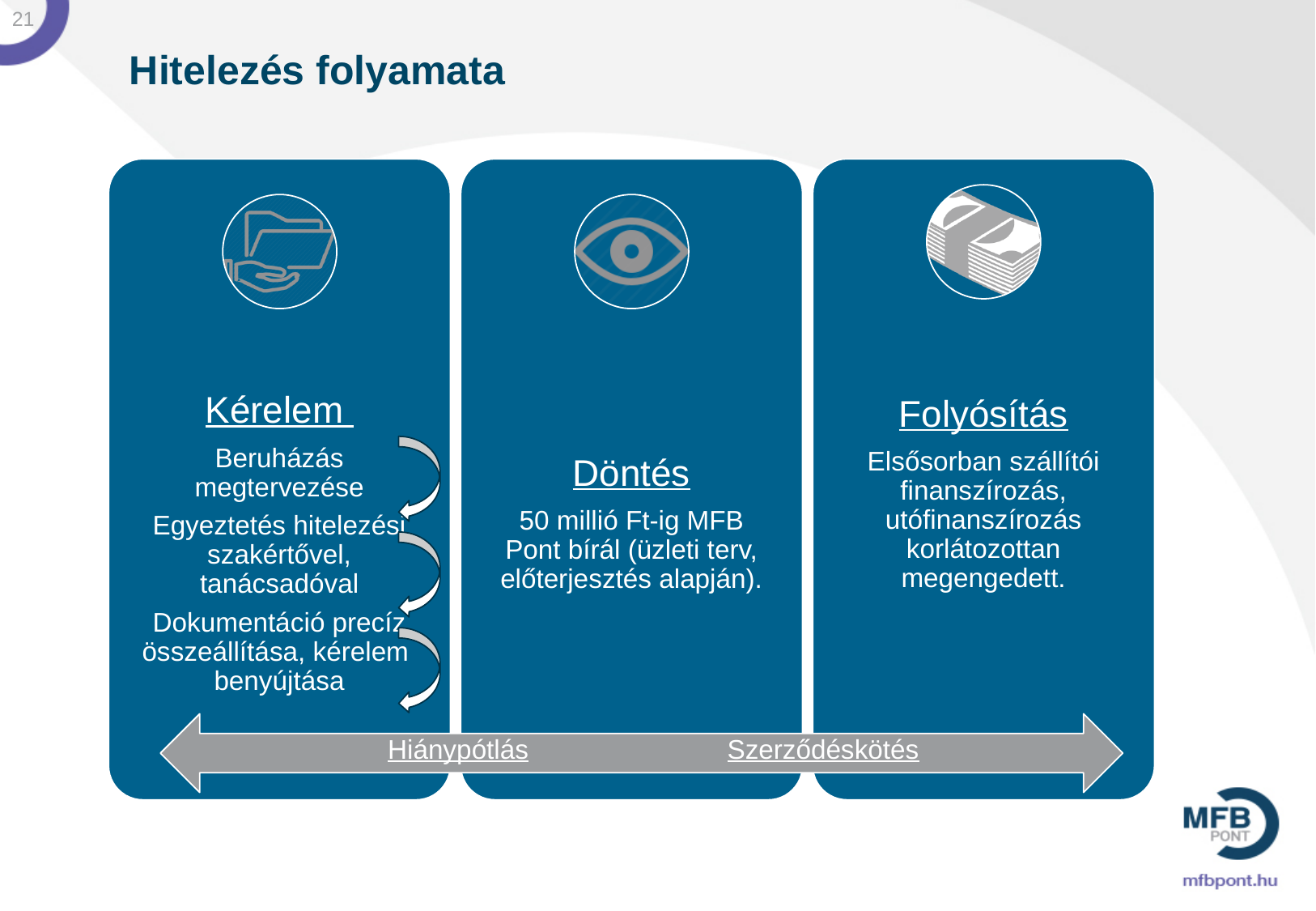

21
Hitelezés folyamata
Kérelem
Beruházás megtervezése
Egyeztetés hitelezési szakértővel, tanácsadóval
Dokumentáció precíz összeállítása, kérelem  benyújtása
Döntés
50 millió Ft-ig MFB Pont bírál (üzleti terv, előterjesztés alapján).

Folyósítás
Elsősorban szállítói finanszírozás, utófinanszírozás korlátozottan megengedett.

Hiánypótlás
Szerződéskötés